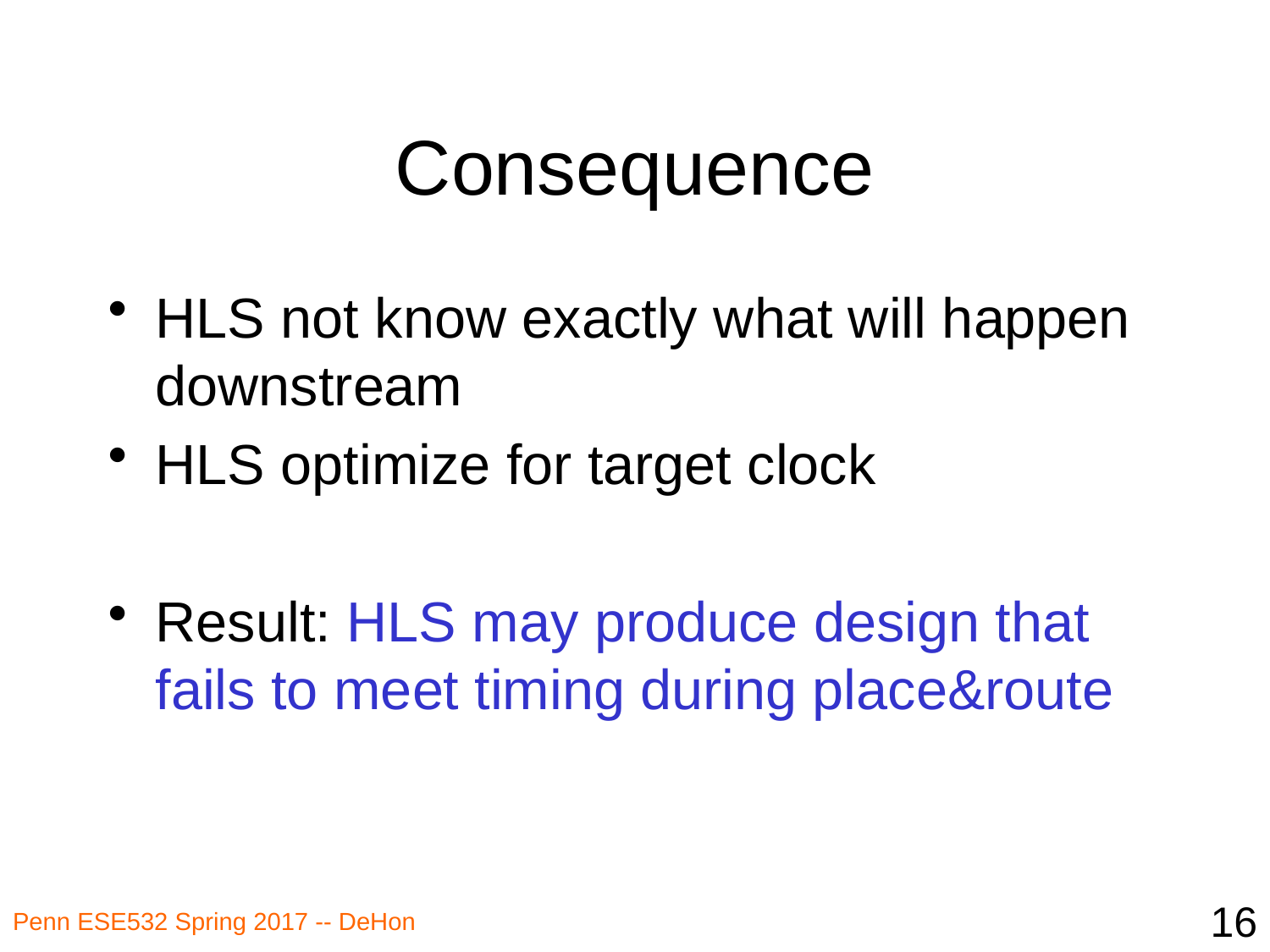

# Consequence
HLS not know exactly what will happen downstream
HLS optimize for target clock

Result: HLS may produce design that fails to meet timing during place&route
16
Penn ESE532 Spring 2017 -- DeHon